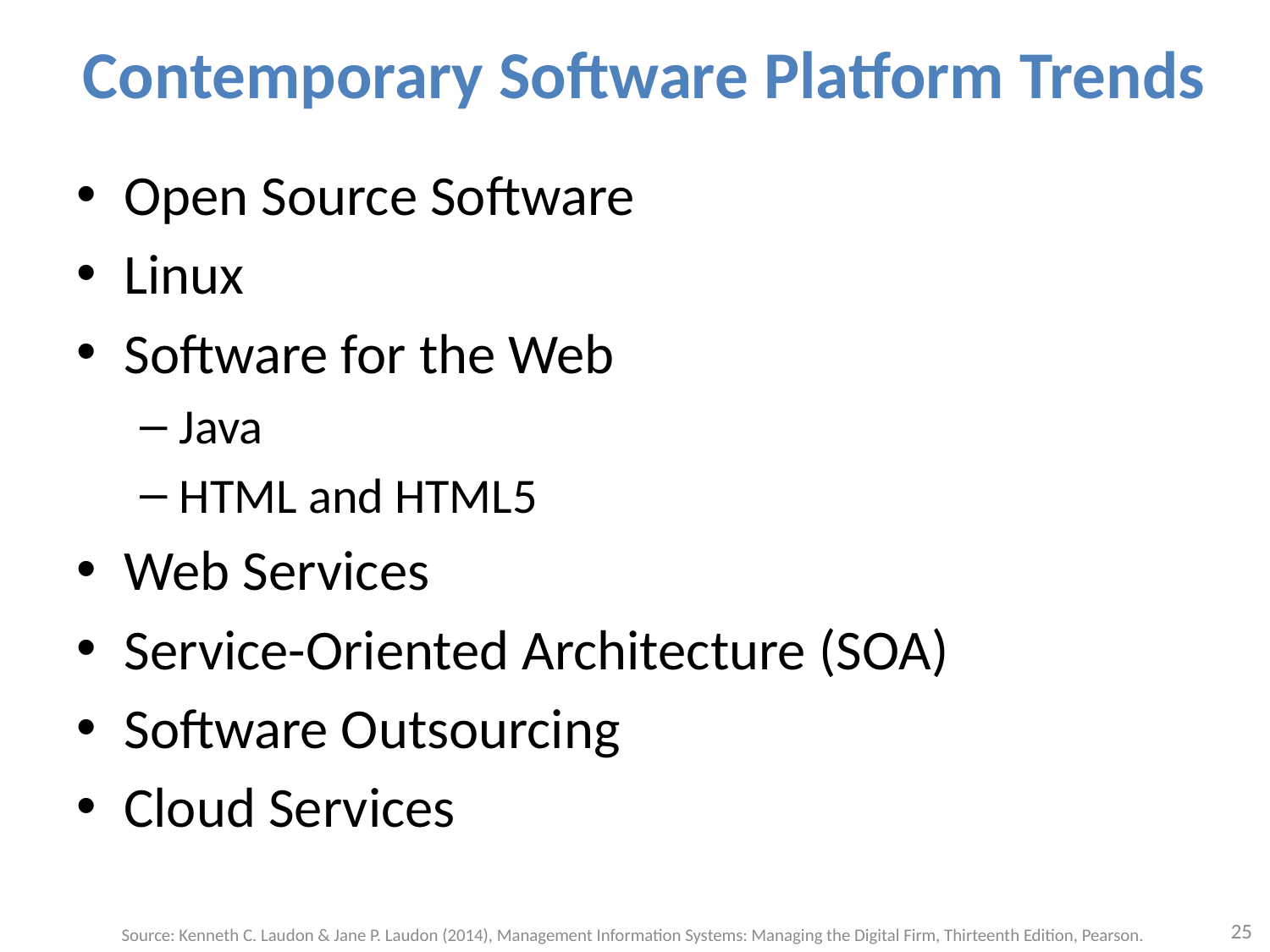

# Contemporary Software Platform Trends
Open Source Software
Linux
Software for the Web
Java
HTML and HTML5
Web Services
Service-Oriented Architecture (SOA)
Software Outsourcing
Cloud Services

25
Source: Kenneth C. Laudon & Jane P. Laudon (2014), Management Information Systems: Managing the Digital Firm, Thirteenth Edition, Pearson.